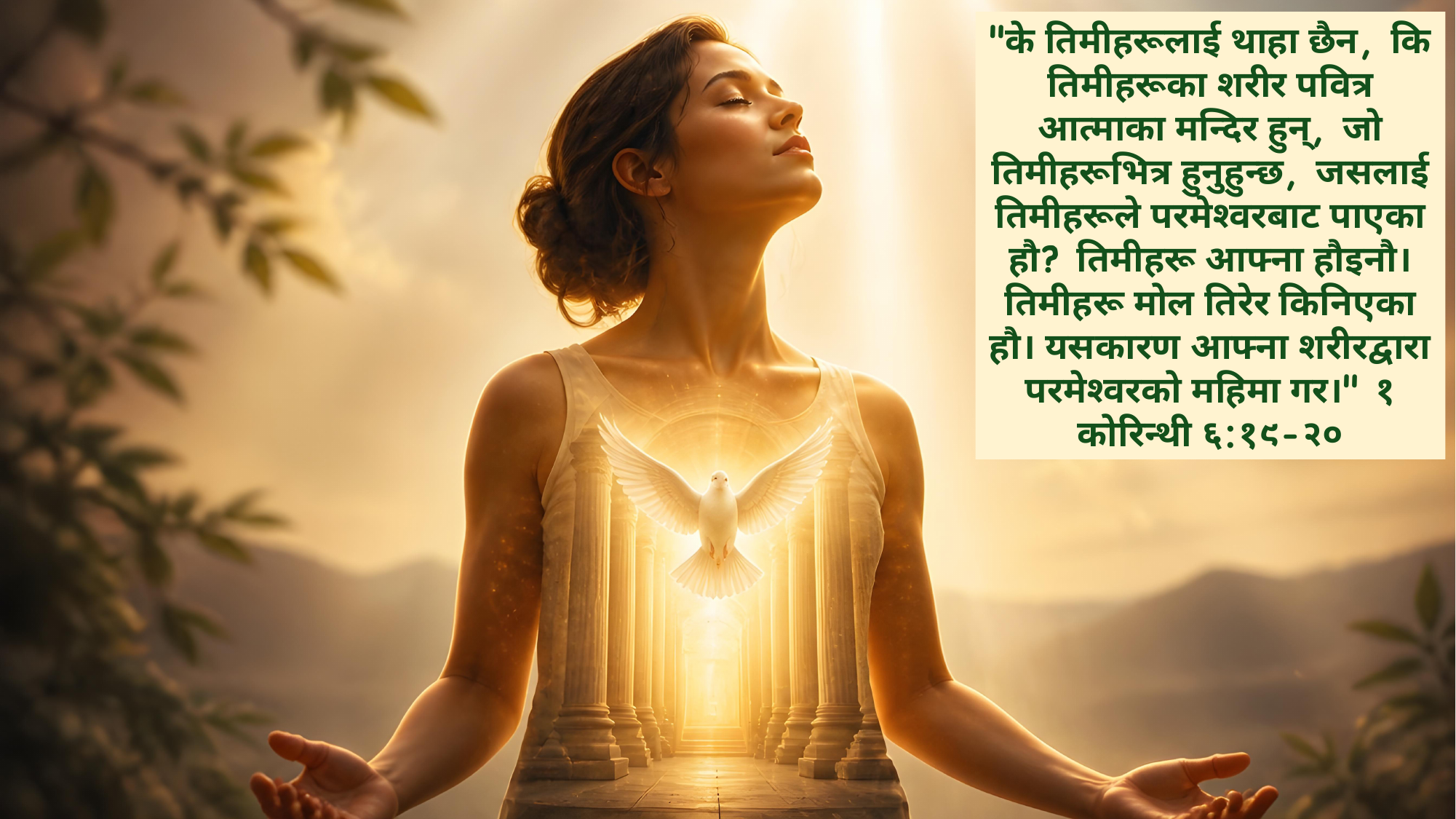

"के तिमीहरूलाई थाहा छैन, कि तिमीहरूका शरीर पवित्र आत्माका मन्दिर हुन्, जो तिमीहरूभित्र हुनुहुन्छ, जसलाई तिमीहरूले परमेश्वरबाट पाएका हौ? तिमीहरू आफ्ना हौइनौ। तिमीहरू मोल तिरेर किनिएका हौ। यसकारण आफ्ना शरीरद्वारा परमेश्वरको महिमा गर।" १ कोरिन्थी ६:१९-२०